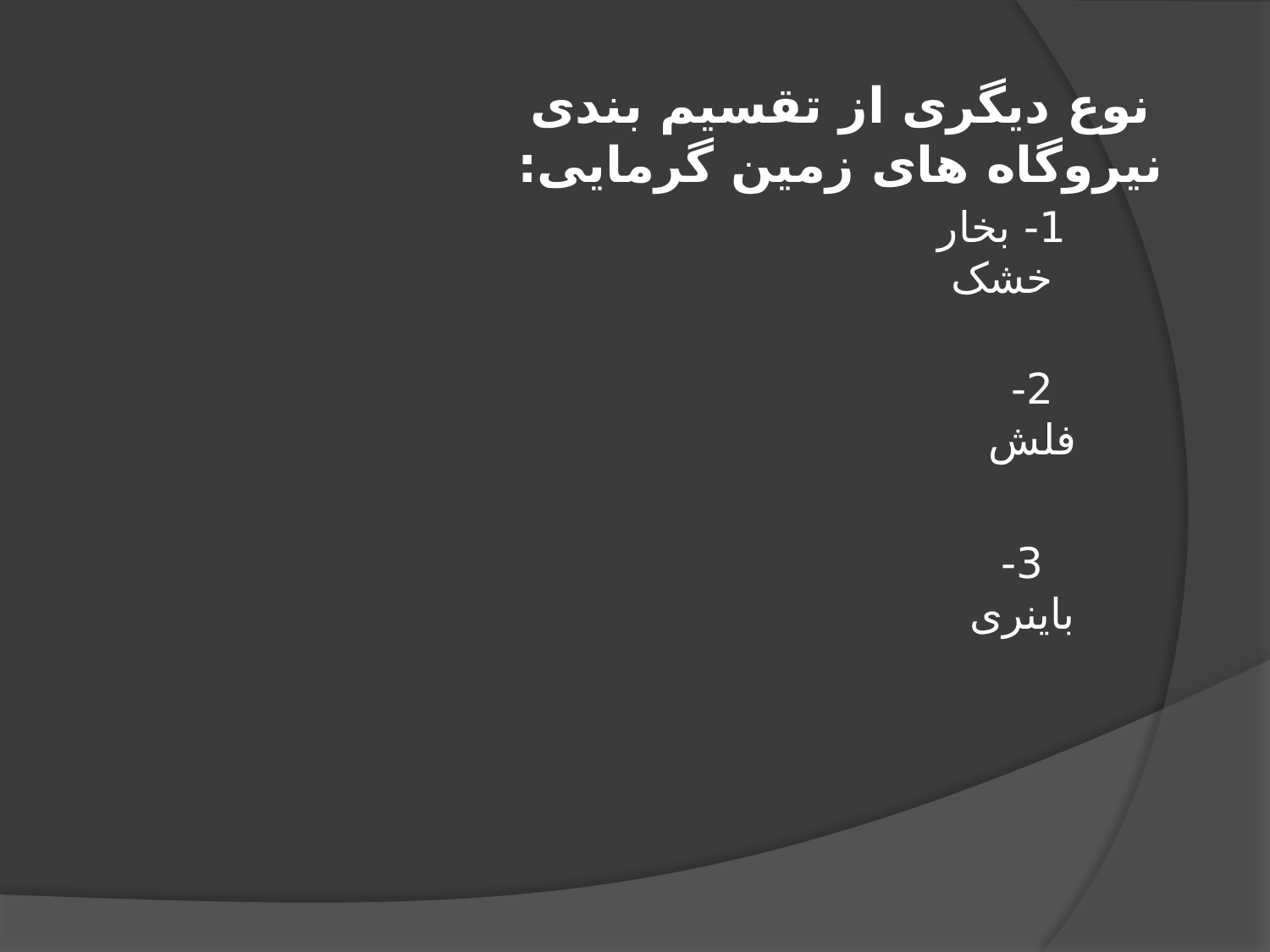

نوع دیگری از تقسیم بندی نیروگاه های زمین گرمایی:
1- بخار خشک
2- فلش
3- باینری